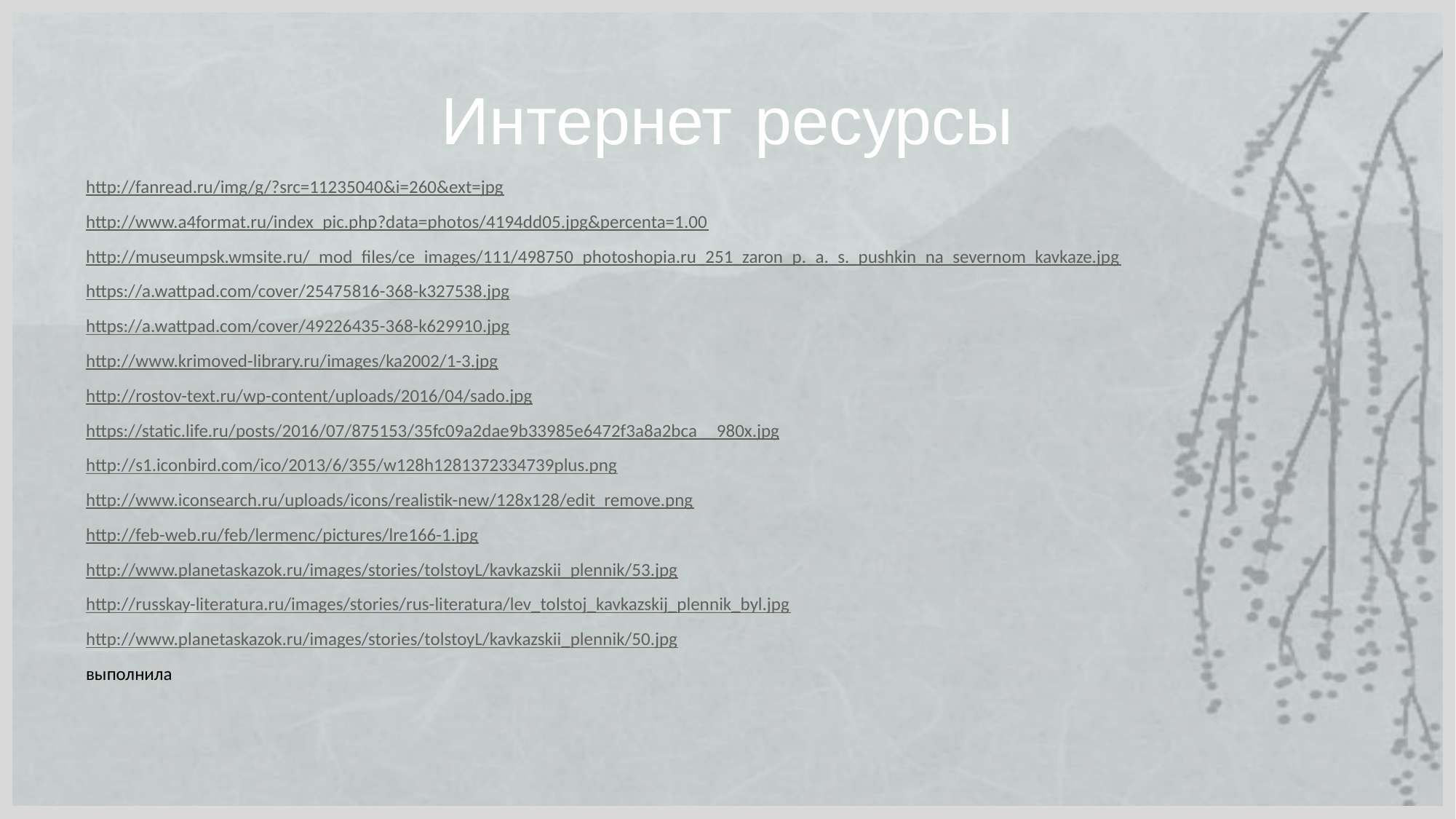

# Интернет ресурсы
http://fanread.ru/img/g/?src=11235040&i=260&ext=jpg
http://www.a4format.ru/index_pic.php?data=photos/4194dd05.jpg&percenta=1.00
http://museumpsk.wmsite.ru/_mod_files/ce_images/111/498750_photoshopia.ru_251_zaron_p._a._s._pushkin_na_severnom_kavkaze.jpg
https://a.wattpad.com/cover/25475816-368-k327538.jpg
https://a.wattpad.com/cover/49226435-368-k629910.jpg
http://www.krimoved-library.ru/images/ka2002/1-3.jpg
http://rostov-text.ru/wp-content/uploads/2016/04/sado.jpg
https://static.life.ru/posts/2016/07/875153/35fc09a2dae9b33985e6472f3a8a2bca__980x.jpg
http://s1.iconbird.com/ico/2013/6/355/w128h1281372334739plus.png
http://www.iconsearch.ru/uploads/icons/realistik-new/128x128/edit_remove.png
http://feb-web.ru/feb/lermenc/pictures/lre166-1.jpg
http://www.planetaskazok.ru/images/stories/tolstoyL/kavkazskii_plennik/53.jpg
http://russkay-literatura.ru/images/stories/rus-literatura/lev_tolstoj_kavkazskij_plennik_byl.jpg
http://www.planetaskazok.ru/images/stories/tolstoyL/kavkazskii_plennik/50.jpg
выполнила